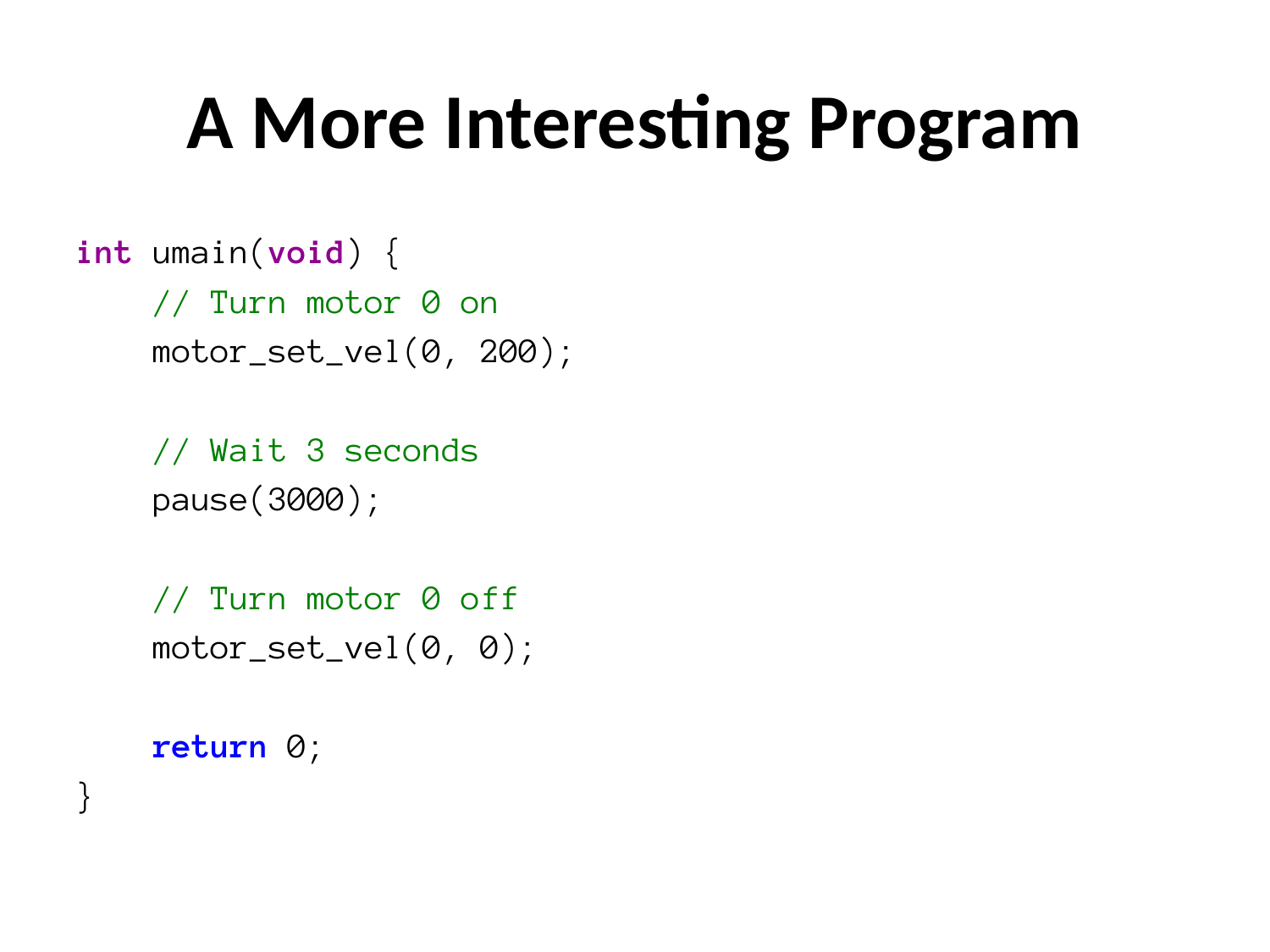

# A More Interesting Program
int umain(void) {
    // Turn motor 0 on
    motor_set_vel(0, 200);

    // Wait 3 seconds
    pause(3000);

    // Turn motor 0 off
    motor_set_vel(0, 0);

    return 0;
}